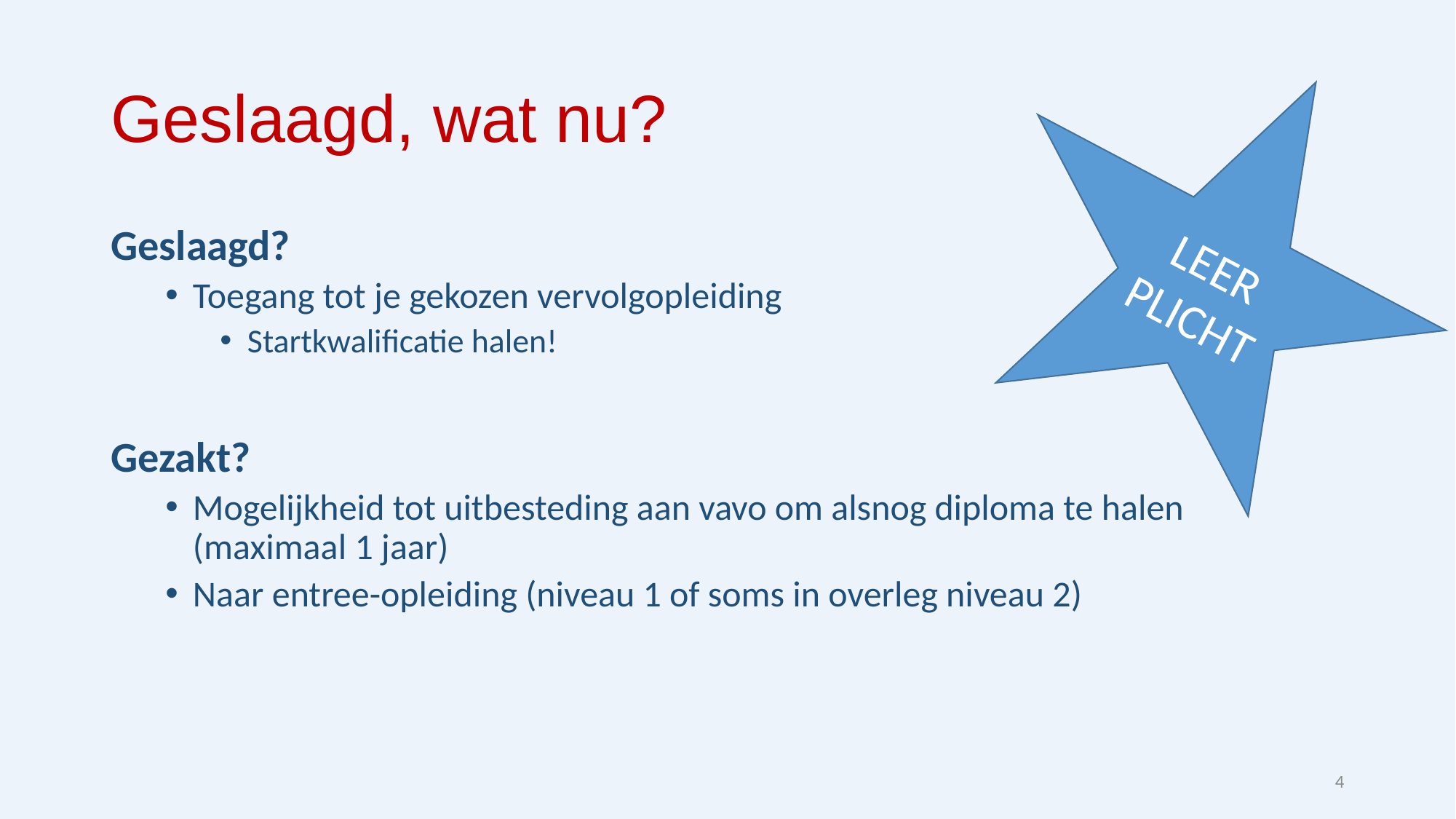

Geslaagd, wat nu?
LEER
PLICHT
Geslaagd?
Toegang tot je gekozen vervolgopleiding
Startkwalificatie halen!

Gezakt?
Mogelijkheid tot uitbesteding aan vavo om alsnog diploma te halen (maximaal 1 jaar)
Naar entree-opleiding (niveau 1 of soms in overleg niveau 2)

4